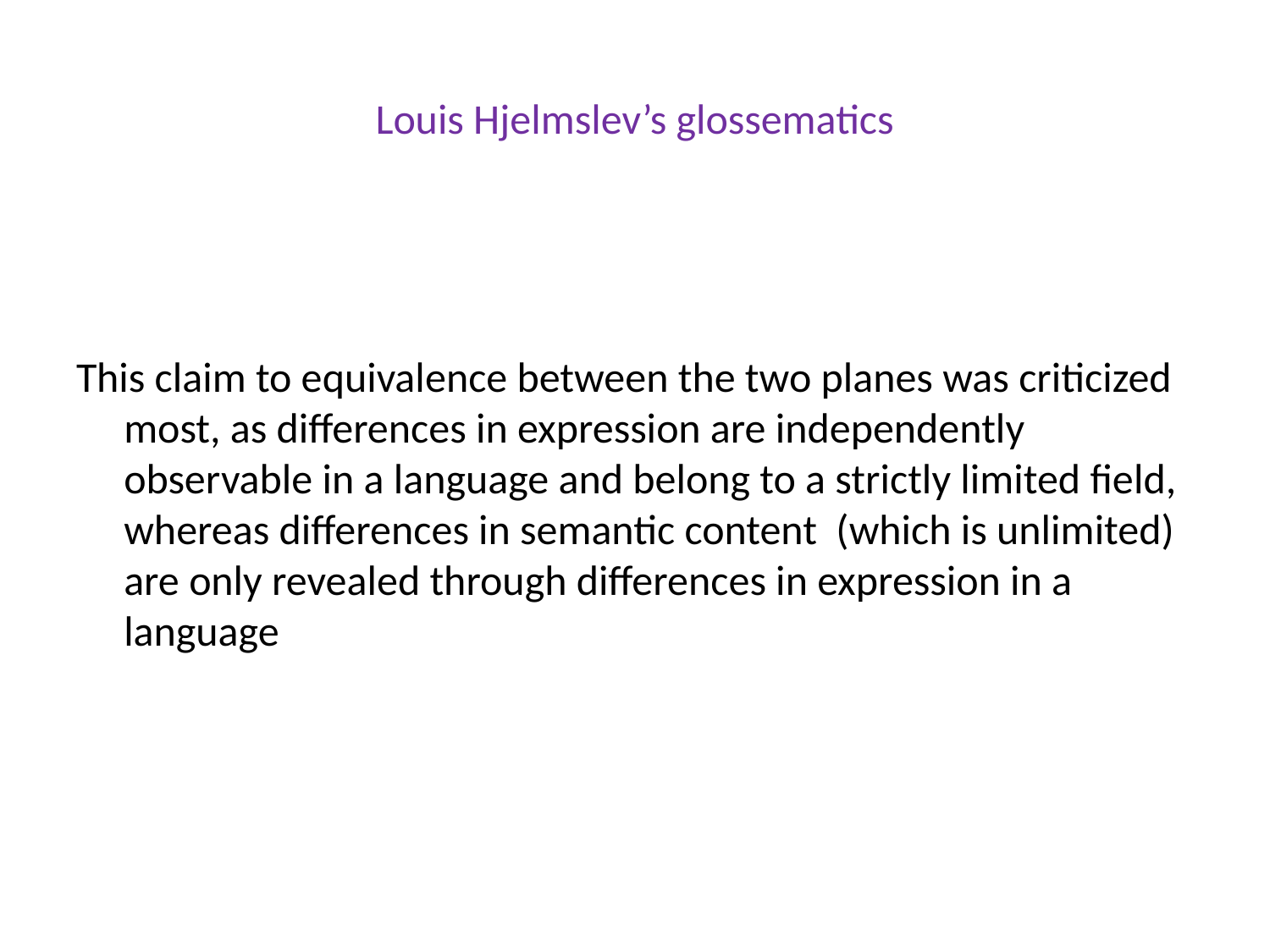

# Louis Hjelmslev’s glossematics

This claim to equivalence between the two planes was criticized most, as differences in expression are independently observable in a language and belong to a strictly limited field, whereas differences in semantic content  (which is unlimited) are only revealed through differences in expression in a language